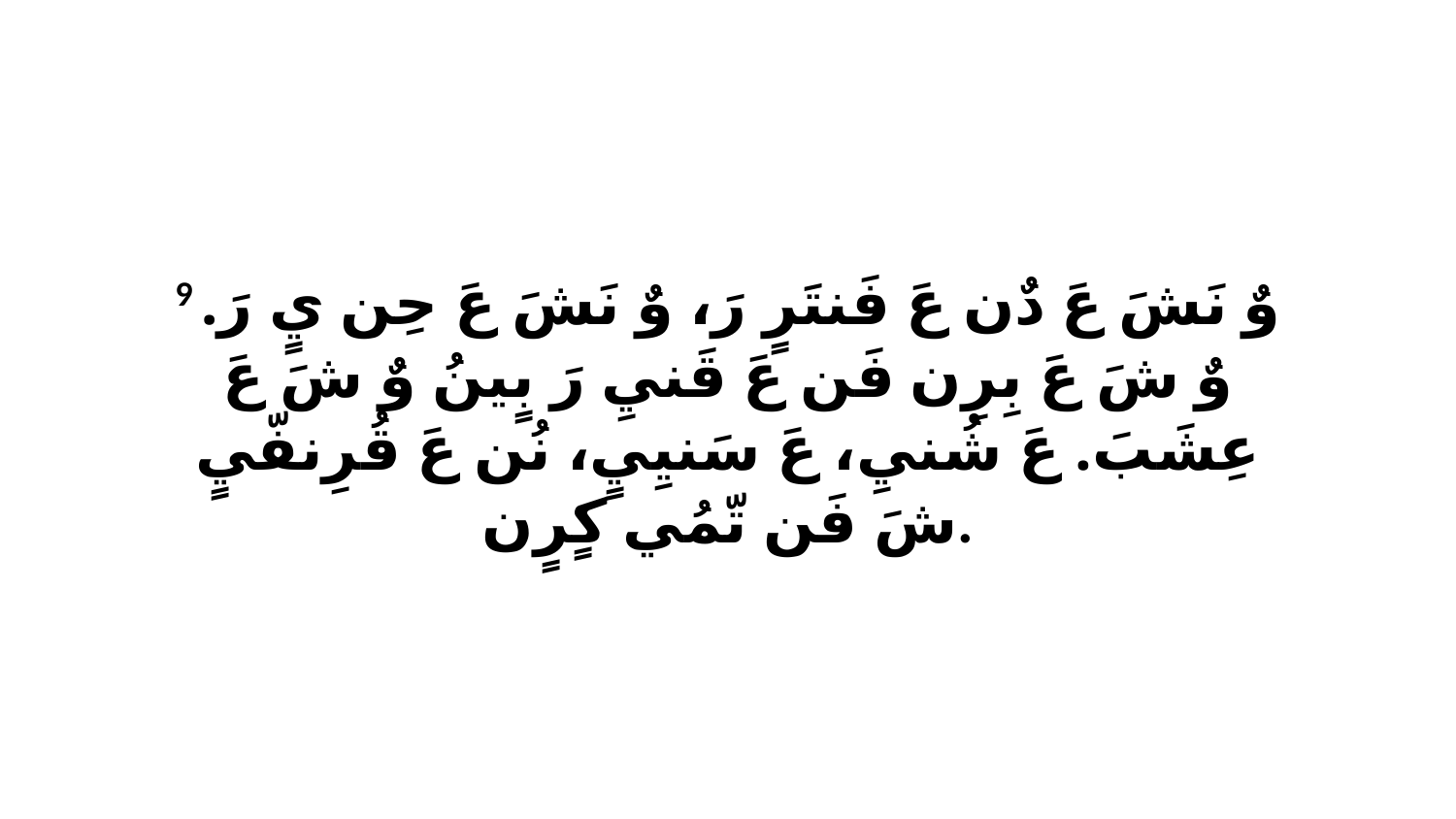

9 وٌ نَشَ عَ دٌن عَ فَنتَرٍ رَ، وٌ نَشَ عَ حِن يٍ رَ. وٌ شَ عَ بِرِن فَن عَ قَنيِ رَ بٍينُ وٌ شَ عَ عِشَبَ. عَ شُنيِ، عَ سَنيِيٍ، نُن عَ قُرِنفّيٍ شَ فَن تّمُي كٍرٍن.